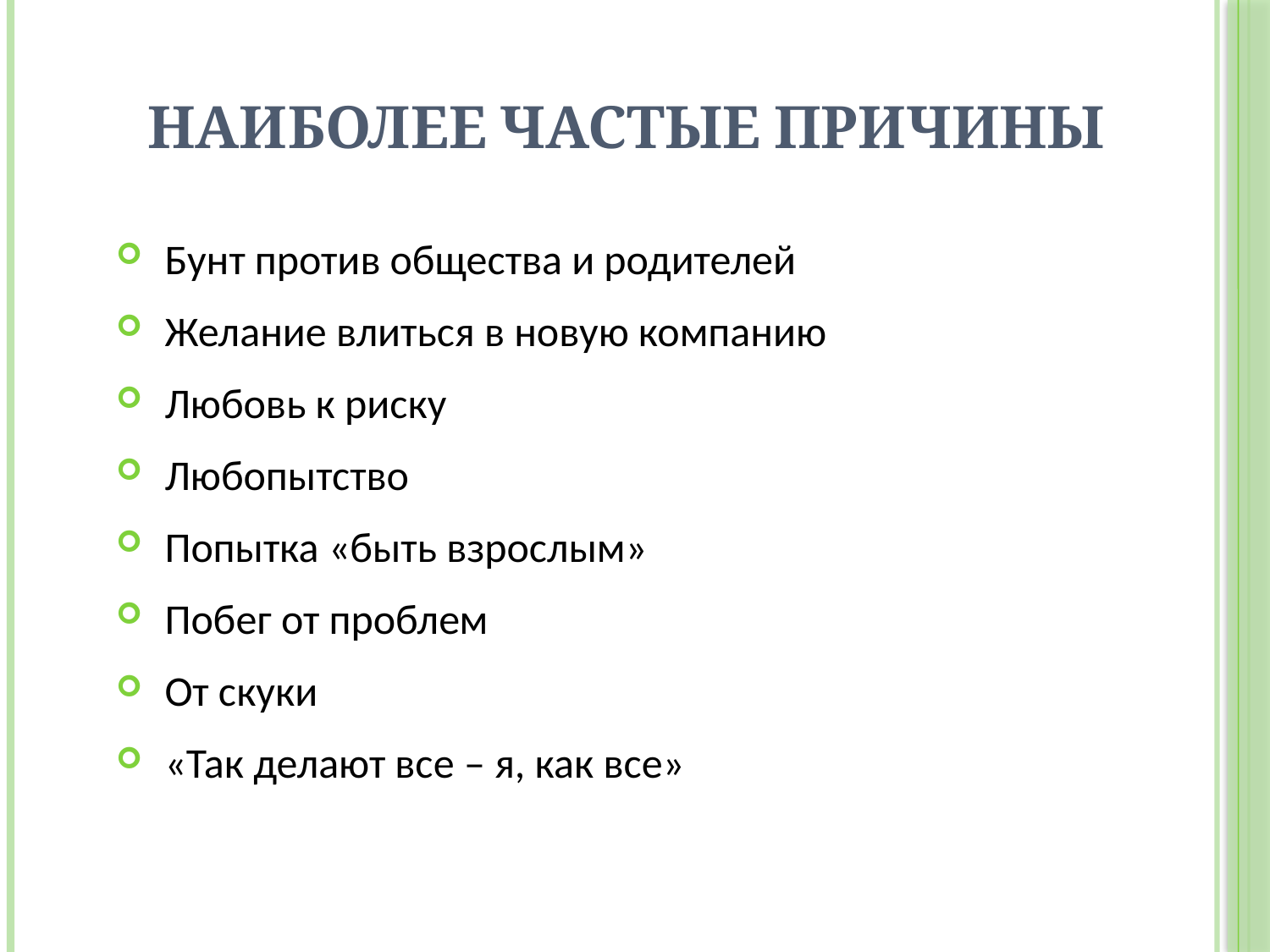

# Наиболее частые причины
Бунт против общества и родителей
Желание влиться в новую компанию
Любовь к риску
Любопытство
Попытка «быть взрослым»
Побег от проблем
От скуки
«Так делают все – я, как все»